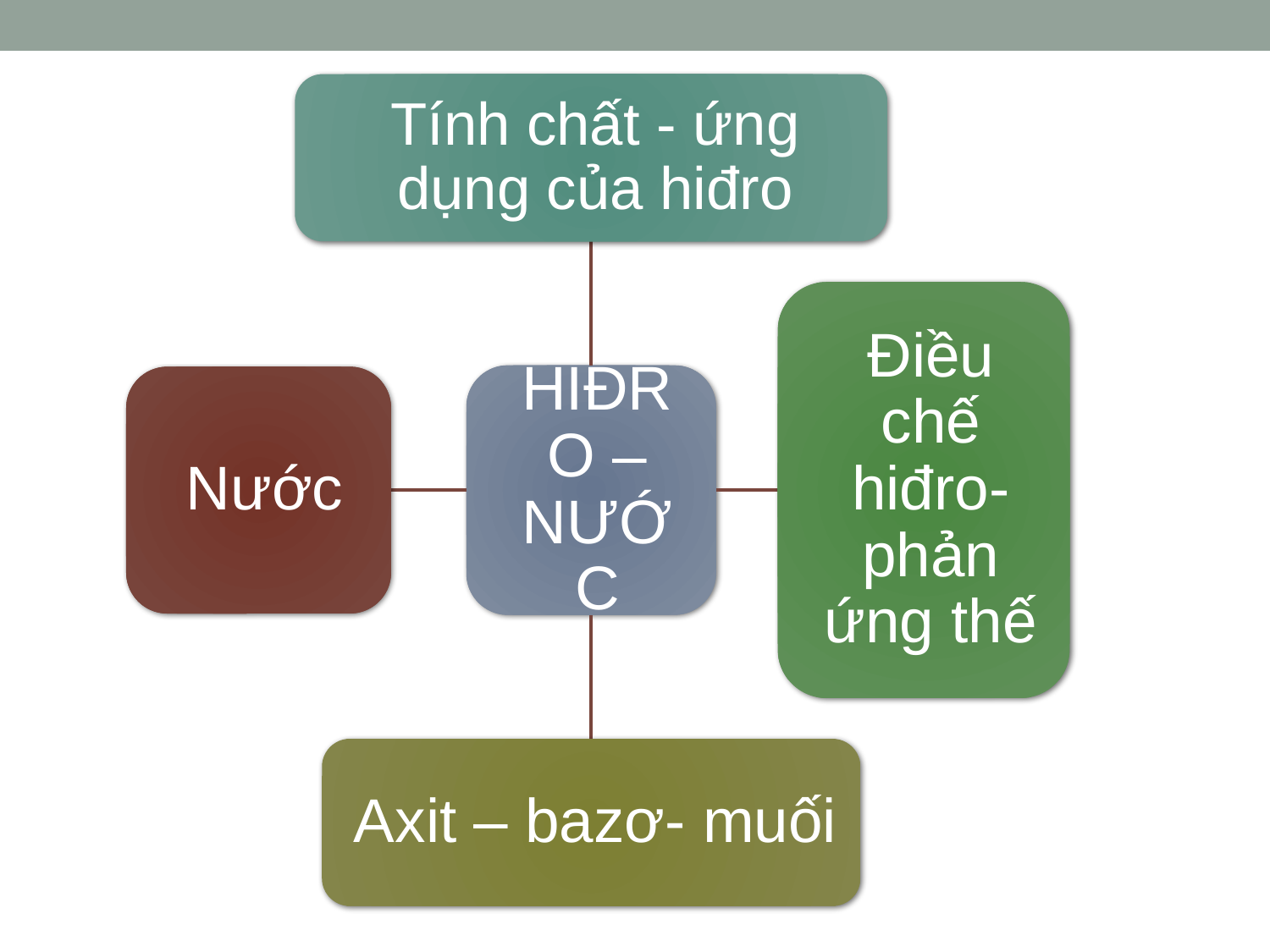

HIĐRO – NƯỚC
Tính chất - ứng dụng của hiđro
Điều chế hiđro- phản ứng thế
Axit – bazơ- muối
Nước